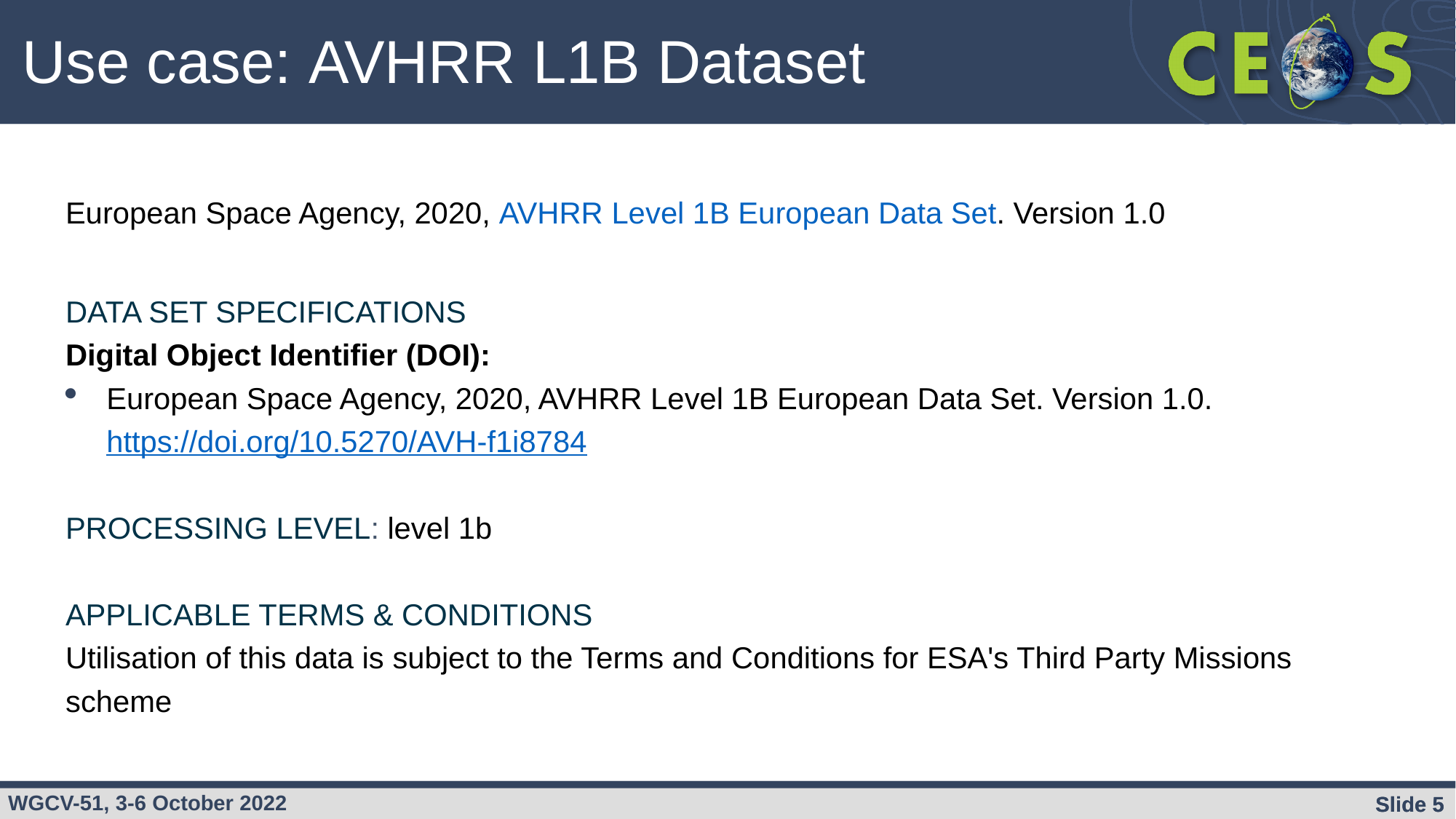

Use case: AVHRR L1B Dataset
European Space Agency, 2020, AVHRR Level 1B European Data Set. Version 1.0

DATA SET SPECIFICATIONS
Digital Object Identifier (DOI):
European Space Agency, 2020, AVHRR Level 1B European Data Set. Version 1.0. https://doi.org/10.5270/AVH-f1i8784

PROCESSING LEVEL: level 1b

APPLICABLE TERMS & CONDITIONS
Utilisation of this data is subject to the Terms and Conditions for ESA's Third Party Missions scheme

Slide 5